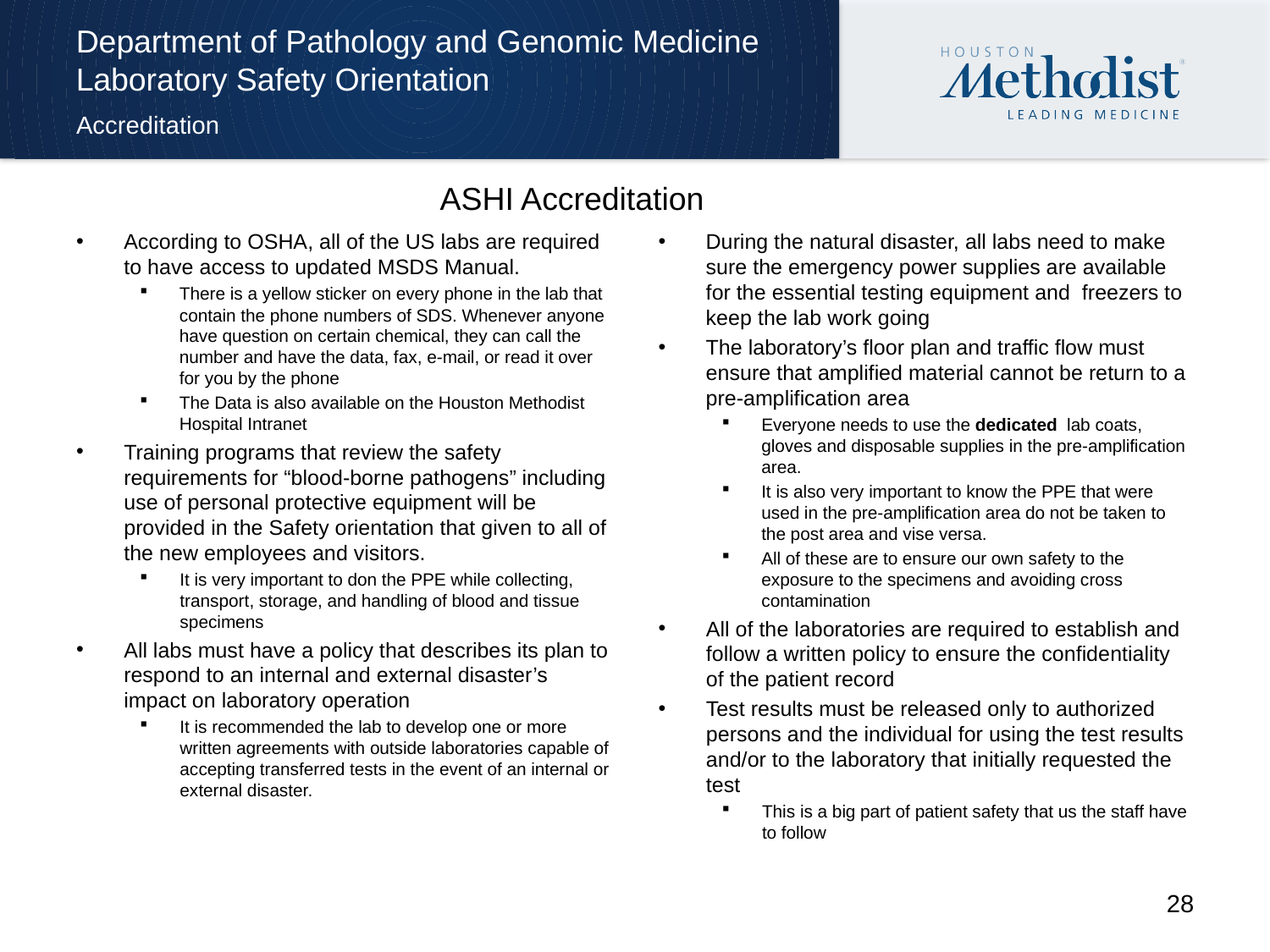

# Department of Pathology and Genomic Medicine Laboratory Safety Orientation
Accreditation
ASHI Accreditation
According to OSHA, all of the US labs are required to have access to updated MSDS Manual.
There is a yellow sticker on every phone in the lab that contain the phone numbers of SDS. Whenever anyone have question on certain chemical, they can call the number and have the data, fax, e-mail, or read it over for you by the phone
The Data is also available on the Houston Methodist Hospital Intranet
Training programs that review the safety requirements for “blood-borne pathogens” including use of personal protective equipment will be provided in the Safety orientation that given to all of the new employees and visitors.
It is very important to don the PPE while collecting, transport, storage, and handling of blood and tissue specimens
All labs must have a policy that describes its plan to respond to an internal and external disaster’s impact on laboratory operation
It is recommended the lab to develop one or more written agreements with outside laboratories capable of accepting transferred tests in the event of an internal or external disaster.
During the natural disaster, all labs need to make sure the emergency power supplies are available for the essential testing equipment and  freezers to keep the lab work going
The laboratory’s floor plan and traffic flow must ensure that amplified material cannot be return to a pre-amplification area
Everyone needs to use the dedicated  lab coats, gloves and disposable supplies in the pre-amplification area.
It is also very important to know the PPE that were used in the pre-amplification area do not be taken to the post area and vise versa.
All of these are to ensure our own safety to the exposure to the specimens and avoiding cross contamination
All of the laboratories are required to establish and follow a written policy to ensure the confidentiality of the patient record
Test results must be released only to authorized persons and the individual for using the test results and/or to the laboratory that initially requested the test
This is a big part of patient safety that us the staff have to follow